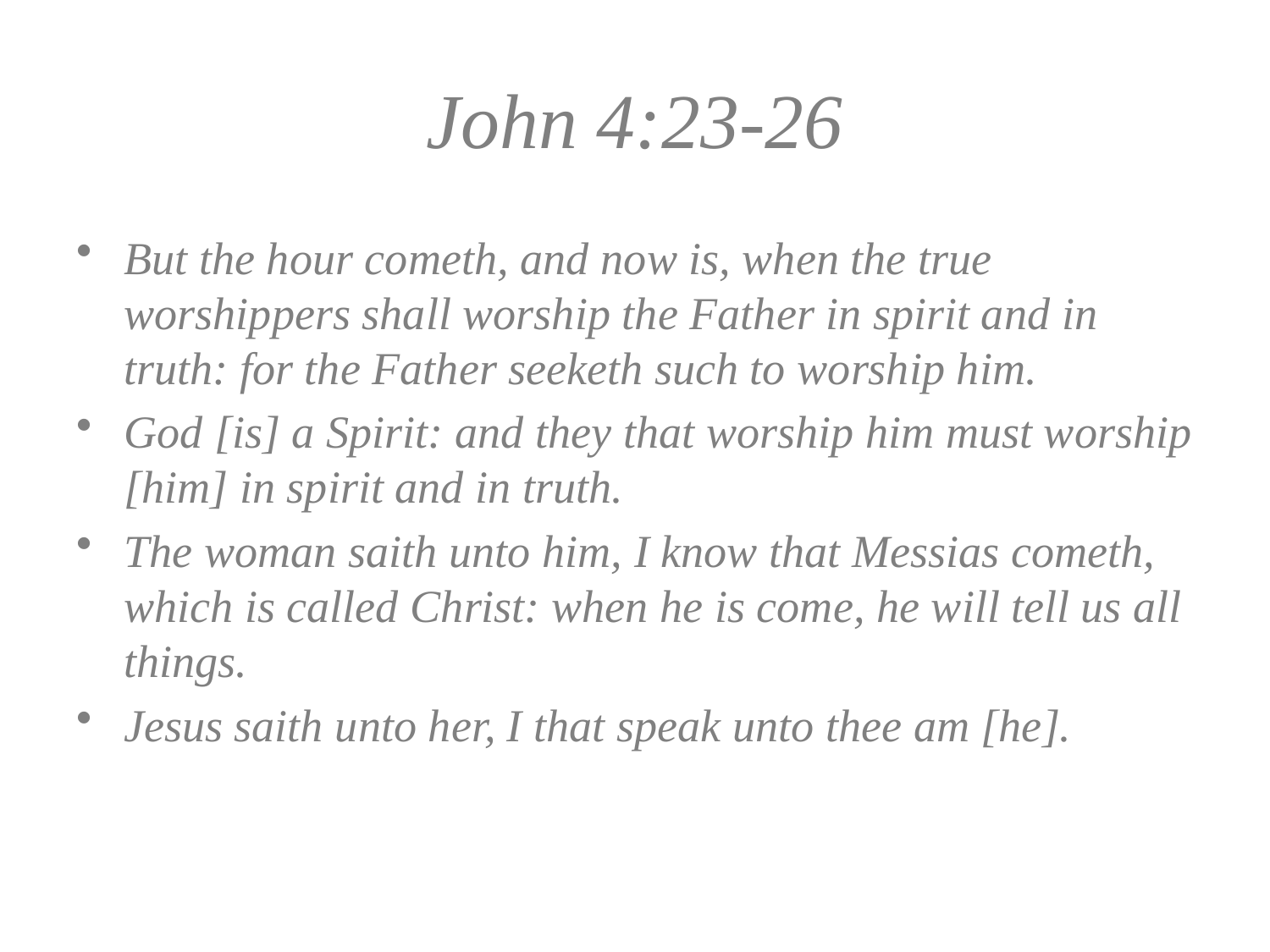

# John 4:23-26
But the hour cometh, and now is, when the true worshippers shall worship the Father in spirit and in truth: for the Father seeketh such to worship him.
God [is] a Spirit: and they that worship him must worship [him] in spirit and in truth.
The woman saith unto him, I know that Messias cometh, which is called Christ: when he is come, he will tell us all things.
Jesus saith unto her, I that speak unto thee am [he].